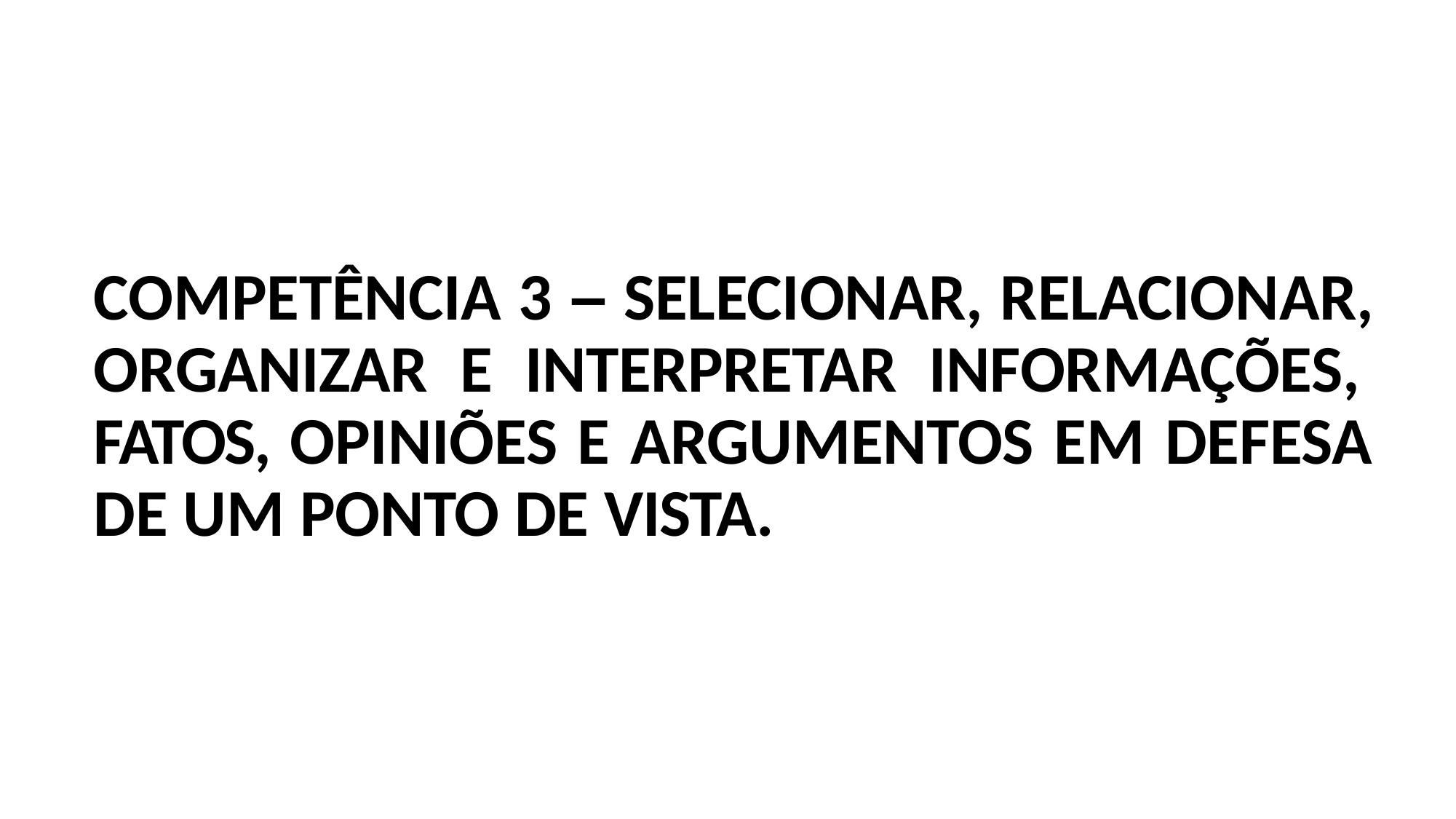

# COMPETÊNCIA 3 – SELECIONAR, RELACIONAR,  ORGANIZAR E INTERPRETAR INFORMAÇÕES,  FATOS, OPINIÕES E ARGUMENTOS EM DEFESA  DE UM PONTO DE VISTA.